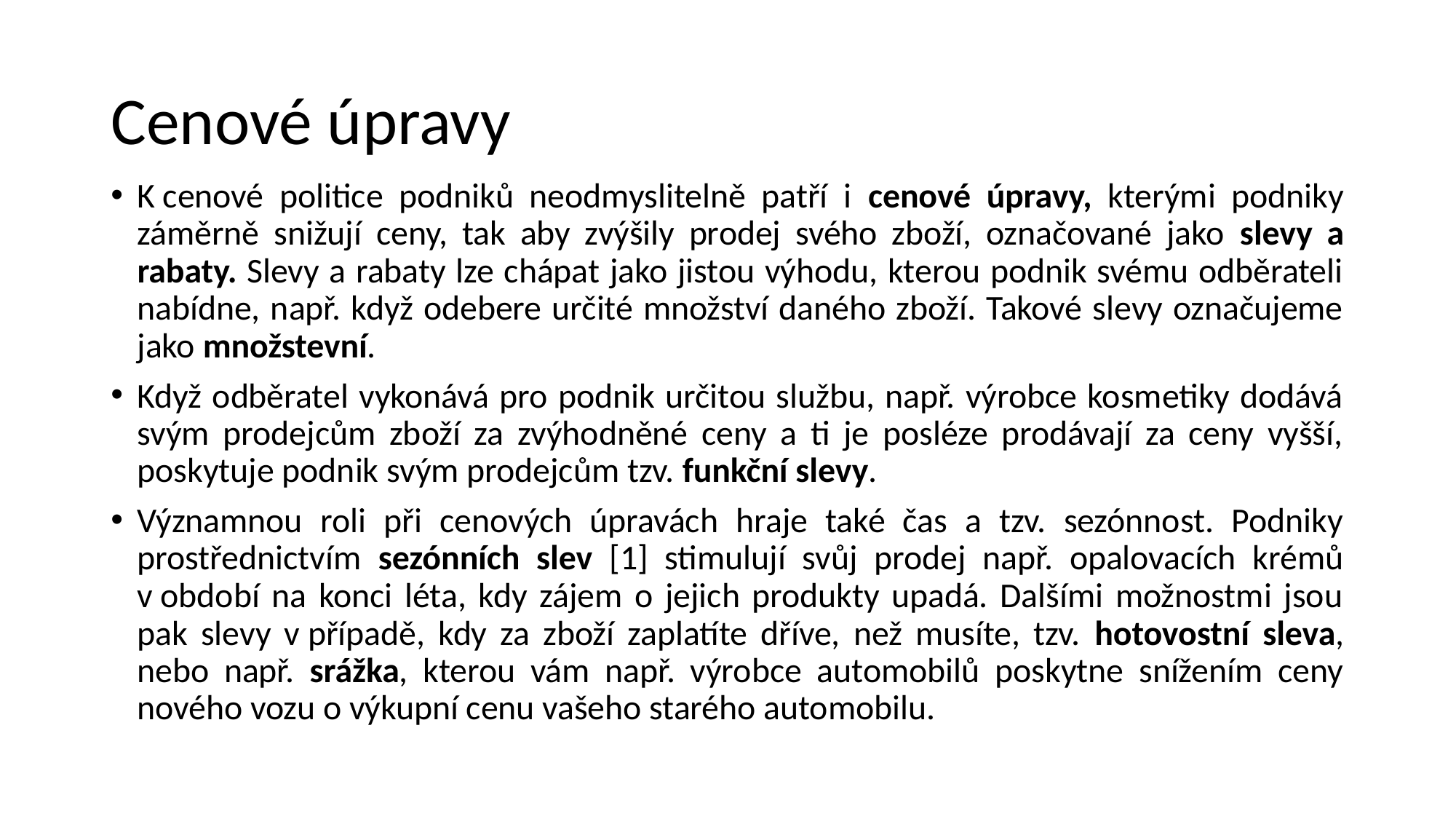

# Cenové úpravy
K cenové politice podniků neodmyslitelně patří i cenové úpravy, kterými podniky záměrně snižují ceny, tak aby zvýšily prodej svého zboží, označované jako slevy a rabaty. Slevy a rabaty lze chápat jako jistou výhodu, kterou podnik svému odběrateli nabídne, např. když odebere určité množství daného zboží. Takové slevy označujeme jako množstevní.
Když odběratel vykonává pro podnik určitou službu, např. výrobce kosmetiky dodává svým prodejcům zboží za zvýhodněné ceny a ti je posléze prodávají za ceny vyšší, poskytuje podnik svým prodejcům tzv. funkční slevy.
Významnou roli při cenových úpravách hraje také čas a tzv. sezónnost. Podniky prostřednictvím sezónních slev [1] stimulují svůj prodej např. opalovacích krémů v období na konci léta, kdy zájem o jejich produkty upadá. Dalšími možnostmi jsou pak slevy v případě, kdy za zboží zaplatíte dříve, než musíte, tzv. hotovostní sleva, nebo např. srážka, kterou vám např. výrobce automobilů poskytne snížením ceny nového vozu o výkupní cenu vašeho starého automobilu.